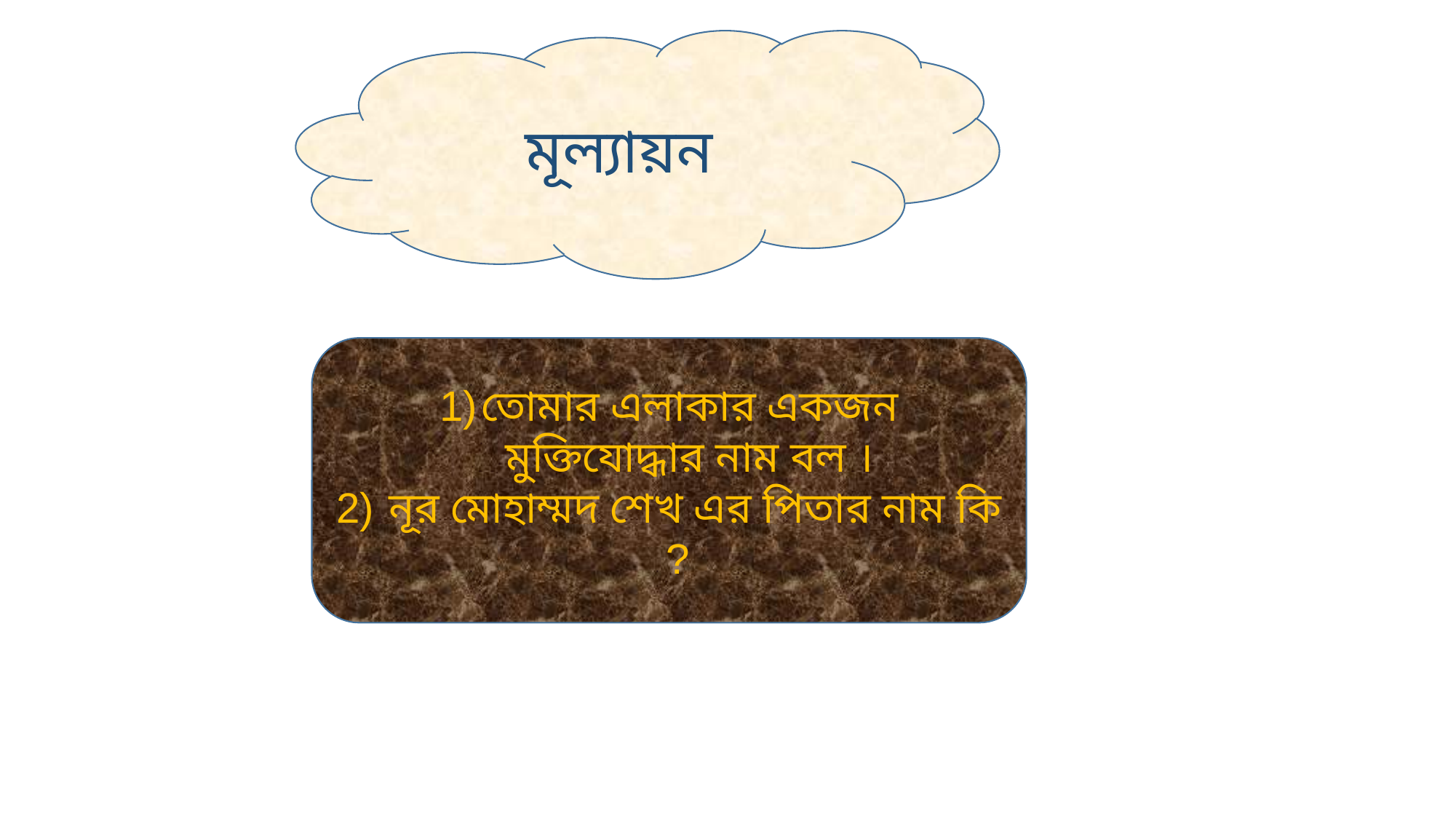

মূল্যায়ন
তোমার এলাকার একজন মুক্তিযোদ্ধার নাম বল ।
 নূর মোহাম্মদ শেখ এর পিতার নাম কি ?